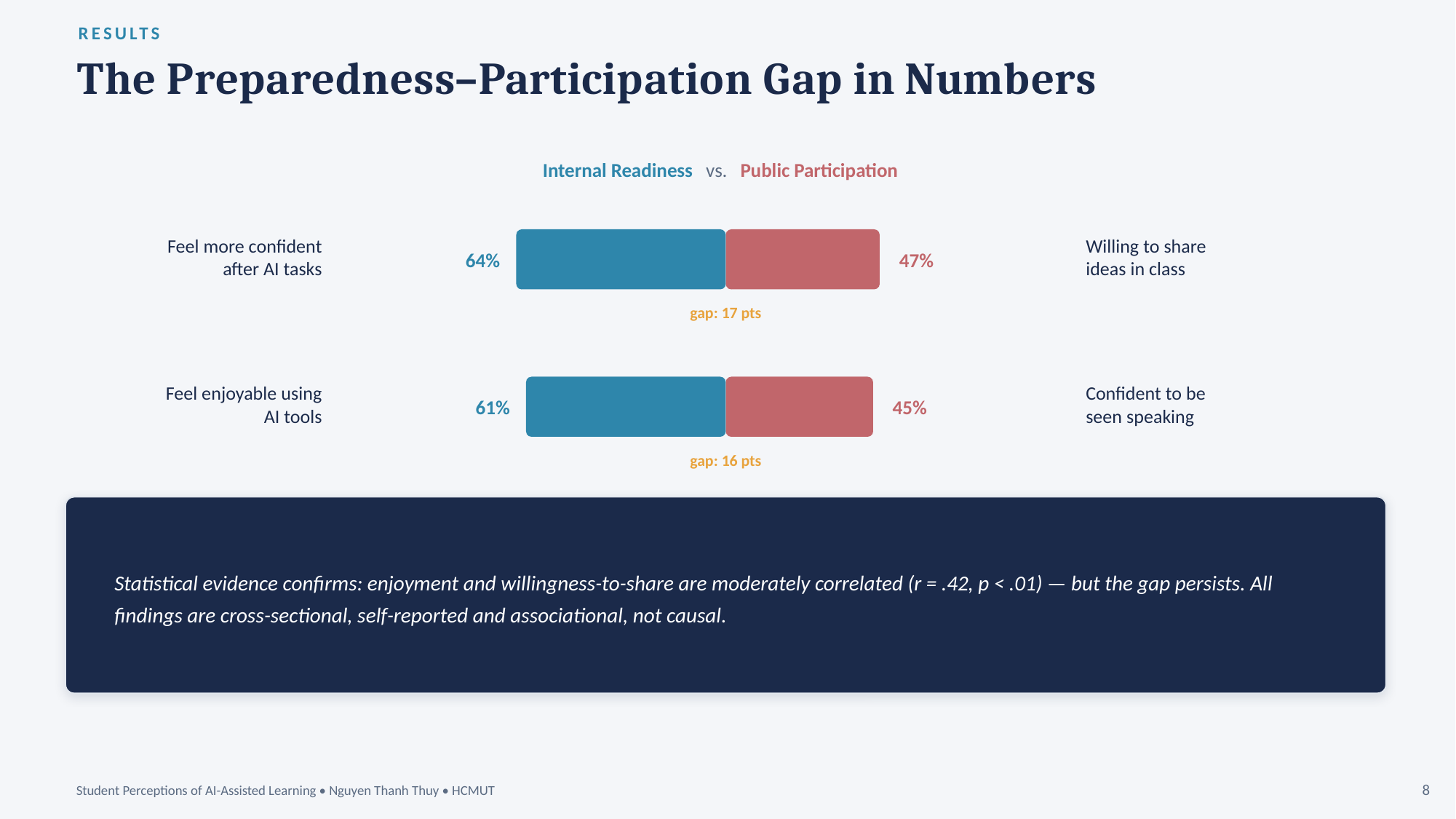

RESULTS
The Preparedness–Participation Gap in Numbers
Internal Readiness   vs.   Public Participation
Feel more confident
after AI tasks
Willing to share
ideas in class
64%
47%

gap: 17 pts
Feel enjoyable using
AI tools
Confident to be
seen speaking
61%
45%

gap: 16 pts

Statistical evidence confirms: enjoyment and willingness-to-share are moderately correlated (r = .42, p < .01) — but the gap persists. All findings are cross-sectional, self-reported and associational, not causal.
Student Perceptions of AI-Assisted Learning • Nguyen Thanh Thuy • HCMUT
8